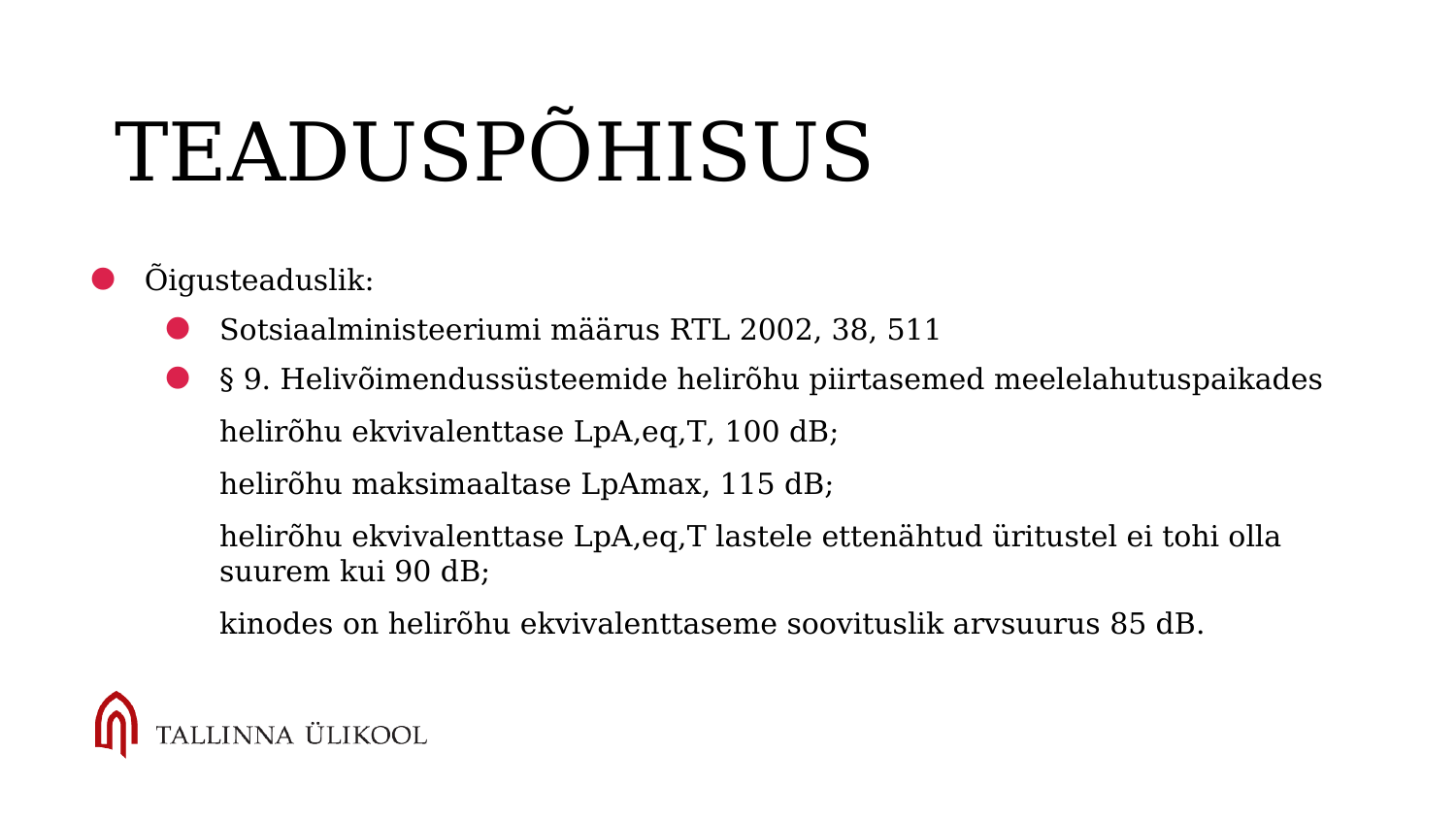

# TEADUSPÕHISUS
Õigusteaduslik:
Sotsiaalministeeriumi määrus RTL 2002, 38, 511
§ 9. Helivõimendussüsteemide helirõhu piirtasemed meelelahutuspaikades
helirõhu ekvivalenttase LpA,eq,T, 100 dB;
helirõhu maksimaaltase LpAmax, 115 dB;
helirõhu ekvivalenttase LpA,eq,T lastele ettenähtud üritustel ei tohi olla suurem kui 90 dB;
kinodes on helirõhu ekvivalenttaseme soovituslik arvsuurus 85 dB.